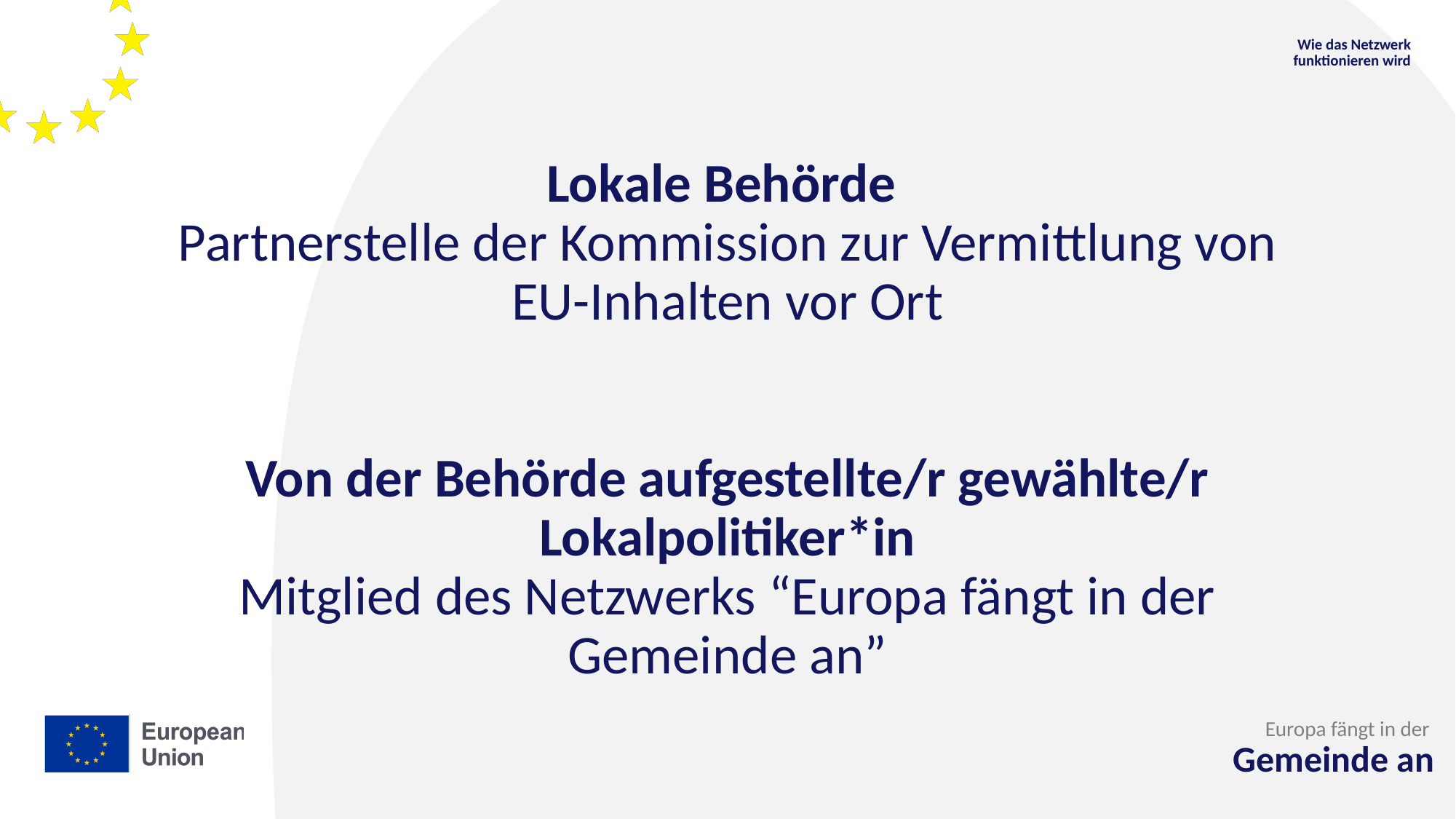

Wie das Netzwerk
funktionieren wird
# Lokale Behörde Partnerstelle der Kommission zur Vermittlung von EU-Inhalten vor Ort Von der Behörde aufgestellte/r gewählte/r Lokalpolitiker*in Mitglied des Netzwerks “Europa fängt in der Gemeinde an”
Europa fängt in der
Gemeinde an